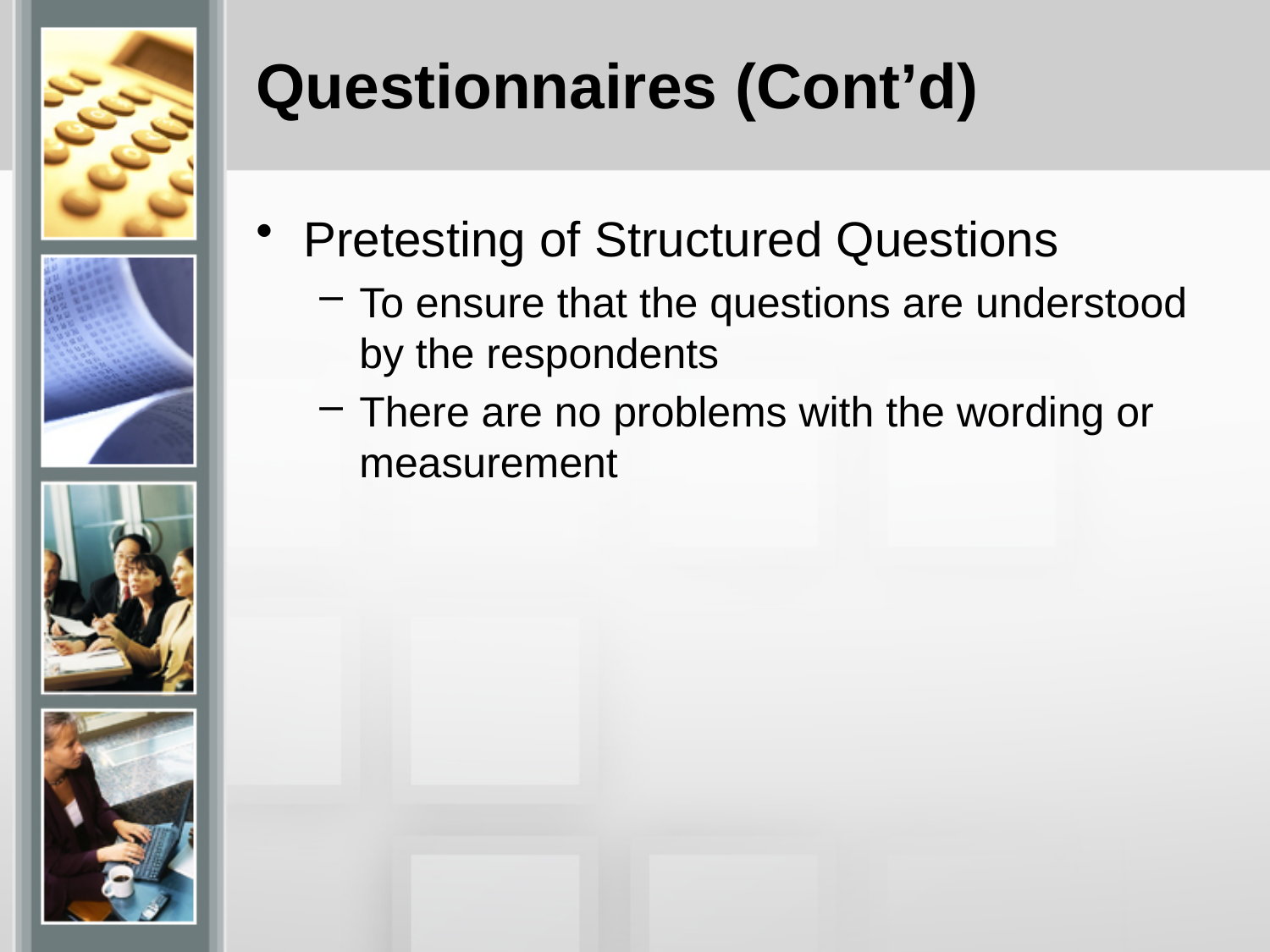

# Questionnaires (Cont’d)
Pretesting of Structured Questions
To ensure that the questions are understood by the respondents
There are no problems with the wording or measurement